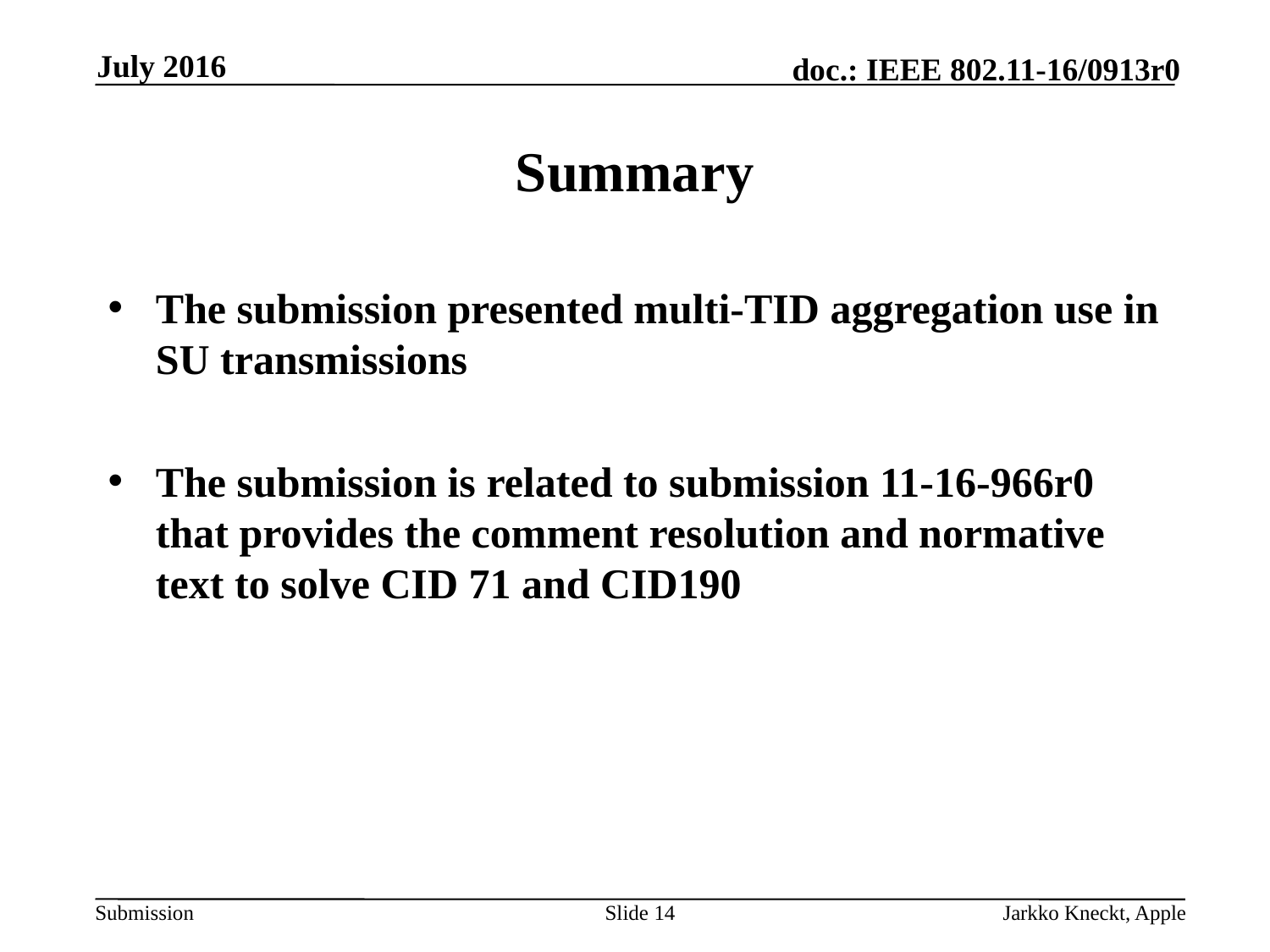

July 2016
# Summary
The submission presented multi-TID aggregation use in SU transmissions

The submission is related to submission 11-16-966r0 that provides the comment resolution and normative text to solve CID 71 and CID190
Slide 14
Jarkko Kneckt, Apple